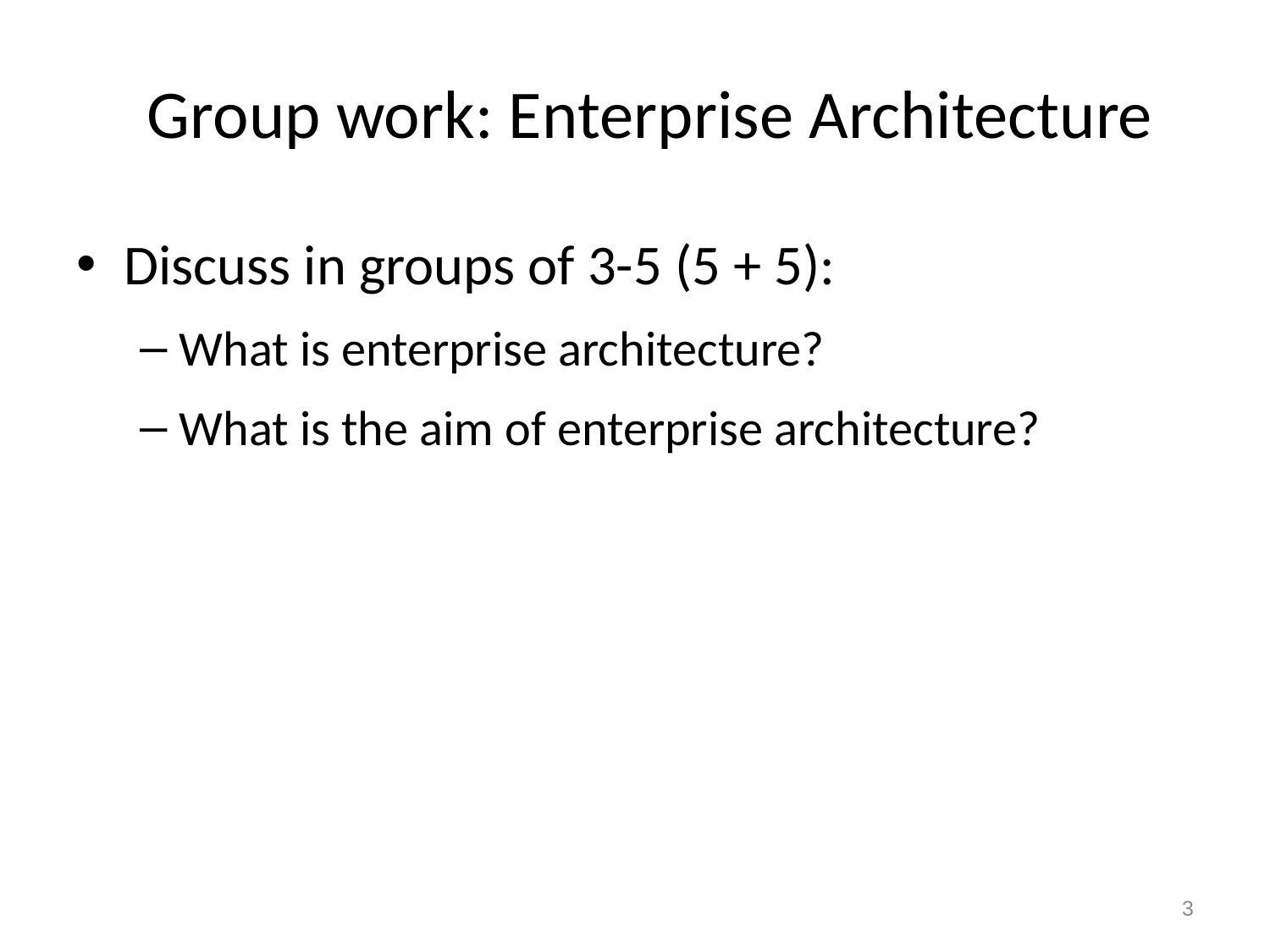

# Group work: Enterprise Architecture
Discuss in groups of 3-5 (5 + 5):
What is enterprise architecture?
What is the aim of enterprise architecture?

3